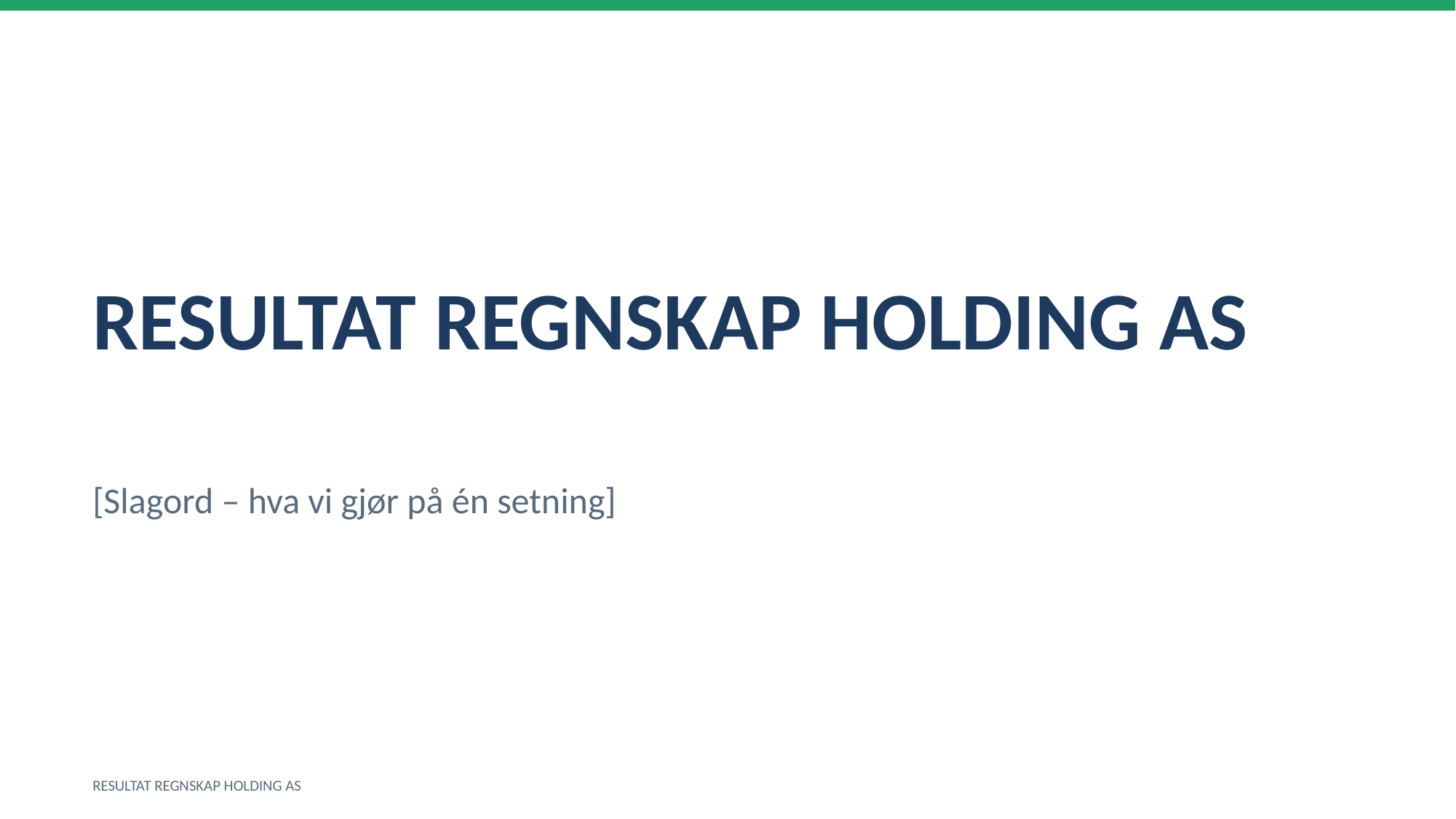

RESULTAT REGNSKAP HOLDING AS
[Slagord – hva vi gjør på én setning]
RESULTAT REGNSKAP HOLDING AS